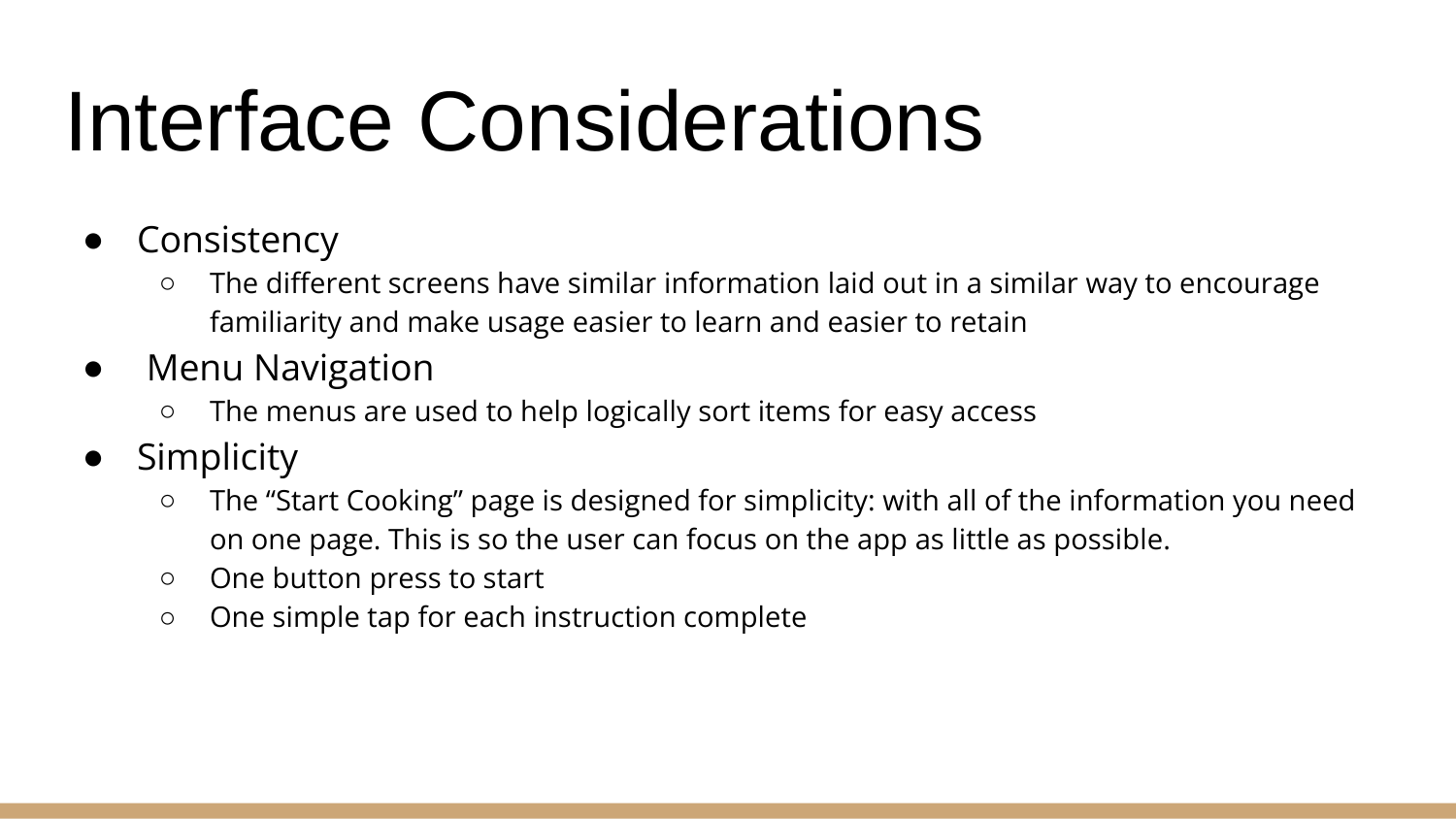

# Interface Considerations
Consistency
The different screens have similar information laid out in a similar way to encourage familiarity and make usage easier to learn and easier to retain
 Menu Navigation
The menus are used to help logically sort items for easy access
Simplicity
The “Start Cooking” page is designed for simplicity: with all of the information you need on one page. This is so the user can focus on the app as little as possible.
One button press to start
One simple tap for each instruction complete